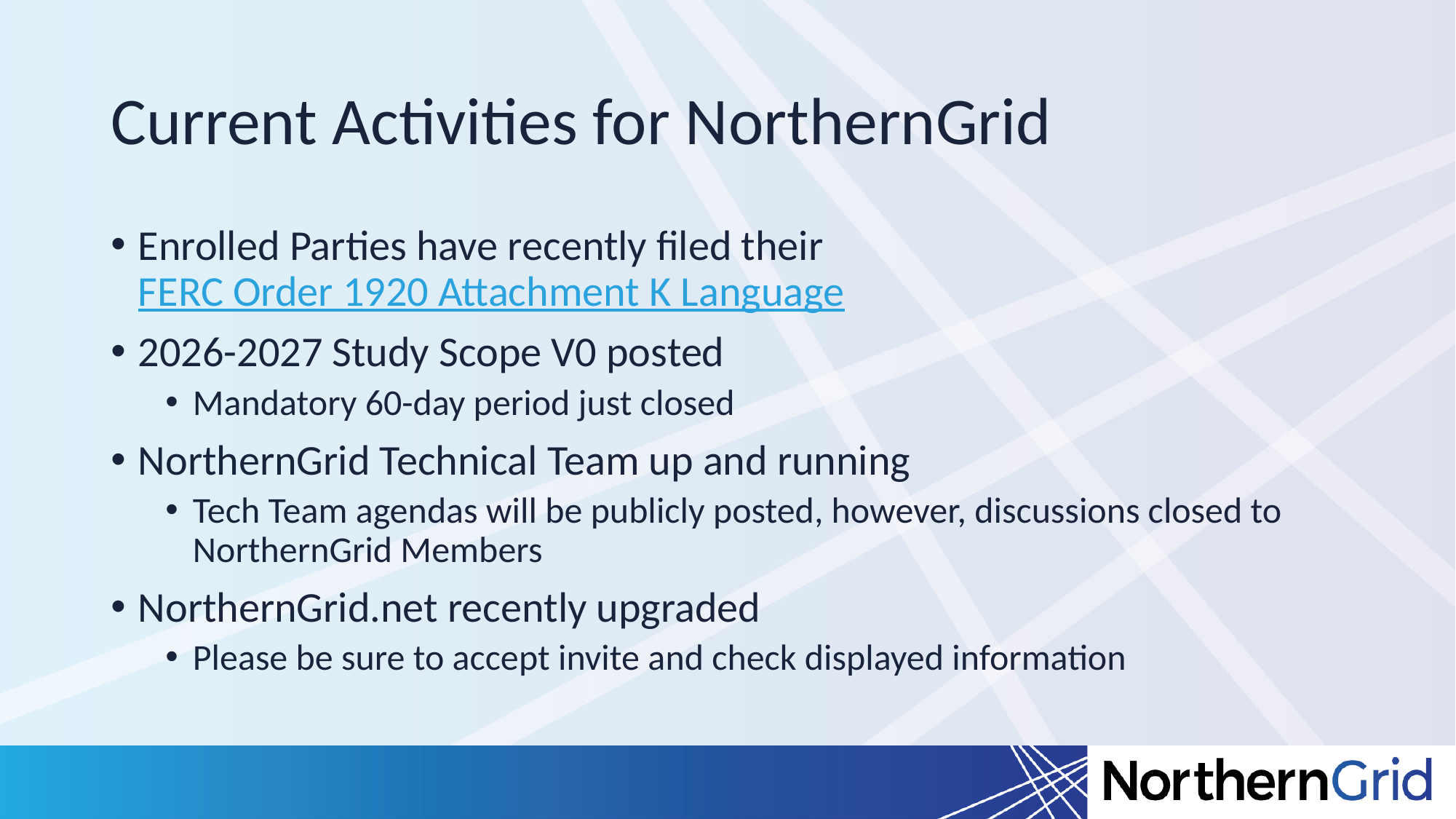

# Current Activities for NorthernGrid
Enrolled Parties have recently filed their FERC Order 1920 Attachment K Language
2026-2027 Study Scope V0 posted
Mandatory 60-day period just closed
NorthernGrid Technical Team up and running
Tech Team agendas will be publicly posted, however, discussions closed to NorthernGrid Members
NorthernGrid.net recently upgraded
Please be sure to accept invite and check displayed information